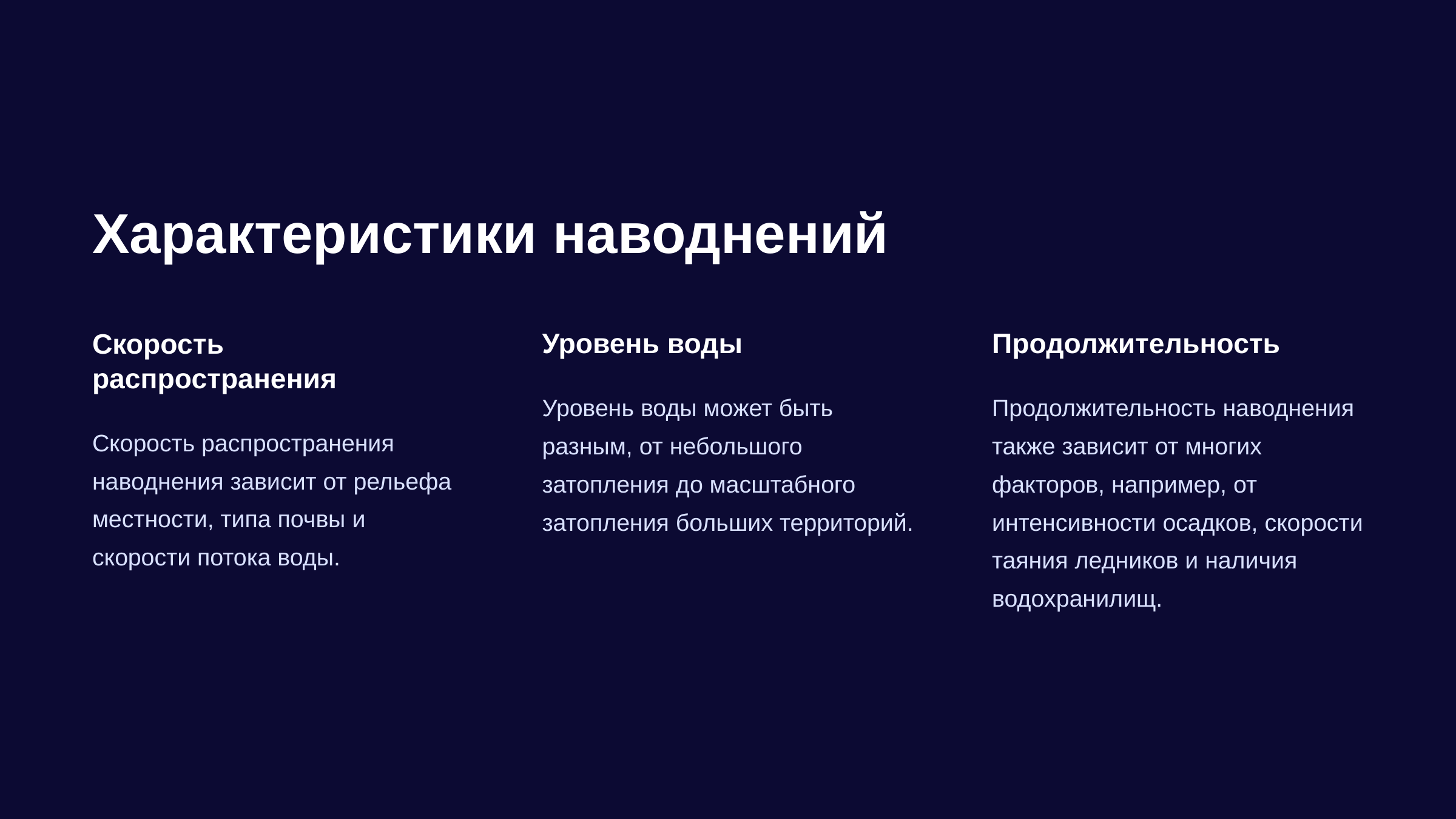

newUROKI.net
Характеристики наводнений
Скорость распространения
Уровень воды
Продолжительность
Уровень воды может быть разным, от небольшого затопления до масштабного затопления больших территорий.
Продолжительность наводнения также зависит от многих факторов, например, от интенсивности осадков, скорости таяния ледников и наличия водохранилищ.
Скорость распространения наводнения зависит от рельефа местности, типа почвы и скорости потока воды.